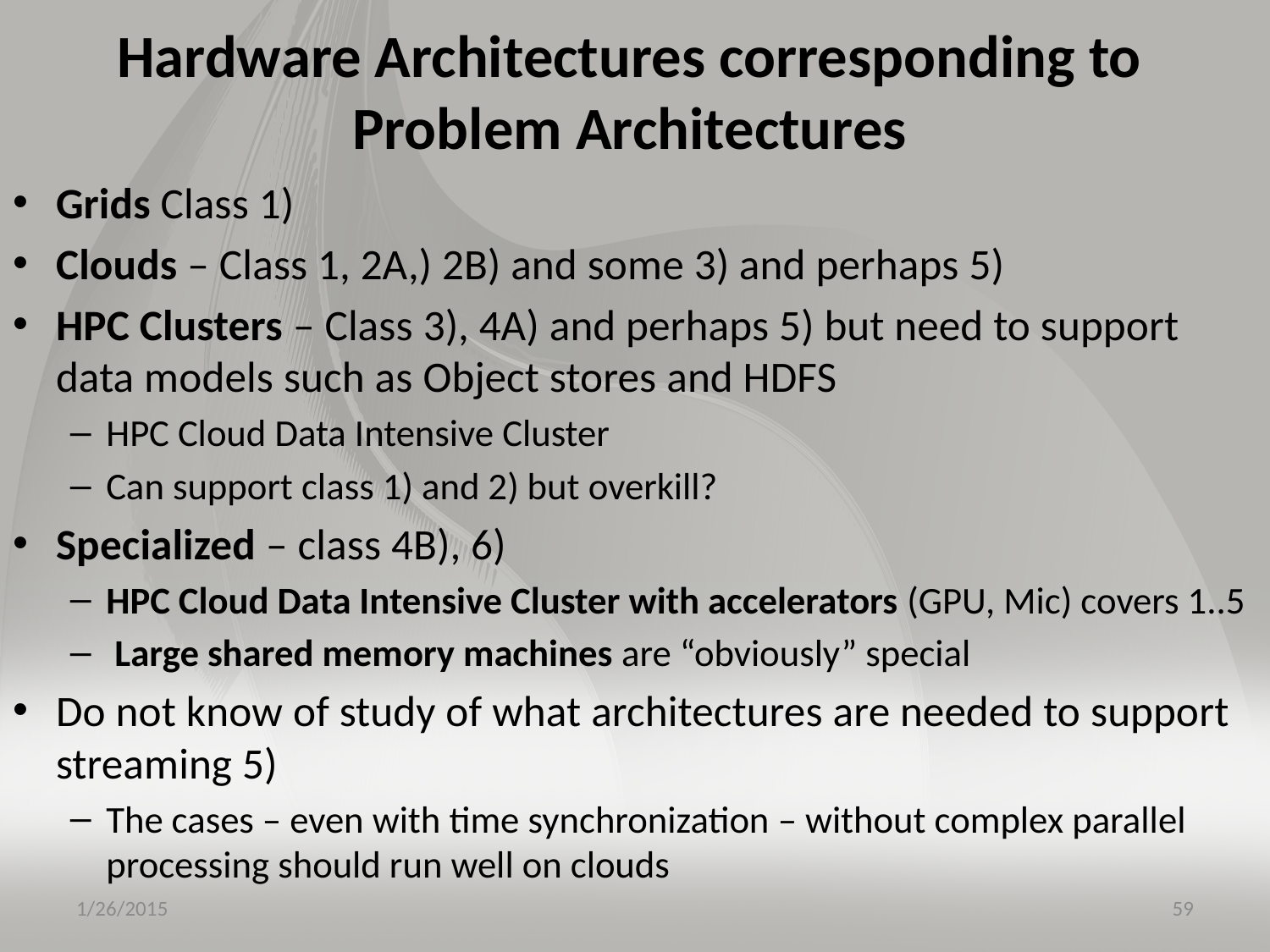

# Hardware Architectures corresponding to Problem Architectures
Grids Class 1)
Clouds – Class 1, 2A,) 2B) and some 3) and perhaps 5)
HPC Clusters – Class 3), 4A) and perhaps 5) but need to support data models such as Object stores and HDFS
HPC Cloud Data Intensive Cluster
Can support class 1) and 2) but overkill?
Specialized – class 4B), 6)
HPC Cloud Data Intensive Cluster with accelerators (GPU, Mic) covers 1..5
 Large shared memory machines are “obviously” special
Do not know of study of what architectures are needed to support streaming 5)
The cases – even with time synchronization – without complex parallel processing should run well on clouds
1/26/2015
59